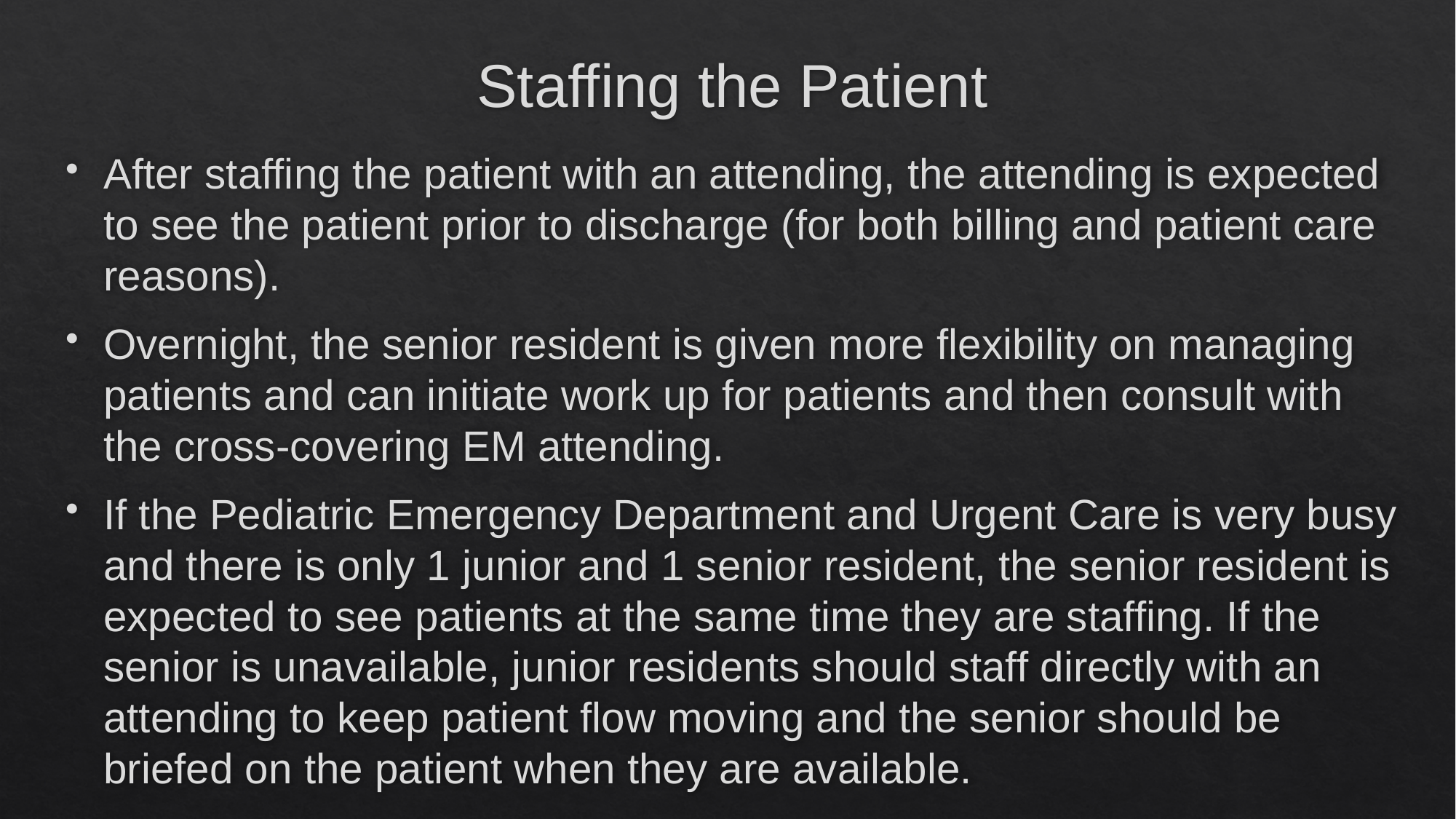

# Staffing the Patient
After staffing the patient with an attending, the attending is expected to see the patient prior to discharge (for both billing and patient care reasons).
Overnight, the senior resident is given more flexibility on managing patients and can initiate work up for patients and then consult with the cross-covering EM attending.
If the Pediatric Emergency Department and Urgent Care is very busy and there is only 1 junior and 1 senior resident, the senior resident is expected to see patients at the same time they are staffing. If the senior is unavailable, junior residents should staff directly with an attending to keep patient flow moving and the senior should be briefed on the patient when they are available.